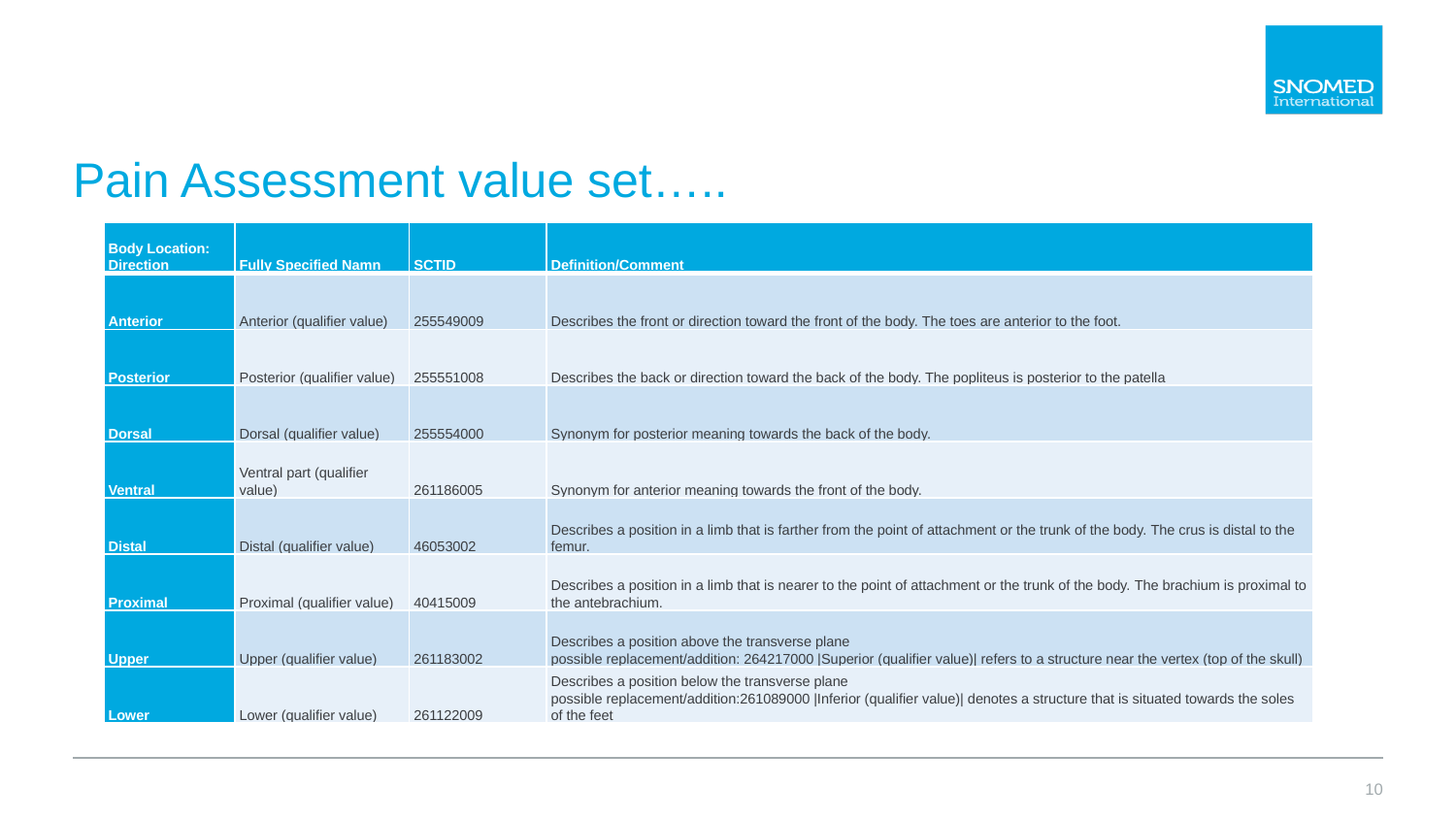

# Pain Assessment value set…..
| Body Location: Direction | Fully Specified Namn | SCTID | Definition/Comment |
| --- | --- | --- | --- |
| Anterior | Anterior (qualifier value) | 255549009 | Describes the front or direction toward the front of the body. The toes are anterior to the foot. |
| Posterior | Posterior (qualifier value) | 255551008 | Describes the back or direction toward the back of the body. The popliteus is posterior to the patella |
| Dorsal | Dorsal (qualifier value) | 255554000 | Synonym for posterior meaning towards the back of the body. |
| Ventral | Ventral part (qualifier value) | 261186005 | Synonym for anterior meaning towards the front of the body. |
| Distal | Distal (qualifier value) | 46053002 | Describes a position in a limb that is farther from the point of attachment or the trunk of the body. The crus is distal to the femur. |
| Proximal | Proximal (qualifier value) | 40415009 | Describes a position in a limb that is nearer to the point of attachment or the trunk of the body. The brachium is proximal to the antebrachium. |
| Upper | Upper (qualifier value) | 261183002 | Describes a position above the transverse plane possible replacement/addition: 264217000 |Superior (qualifier value)| refers to a structure near the vertex (top of the skull) |
| Lower | Lower (qualifier value) | 261122009 | Describes a position below the transverse plane possible replacement/addition:261089000 |Inferior (qualifier value)| denotes a structure that is situated towards the soles of the feet |
10